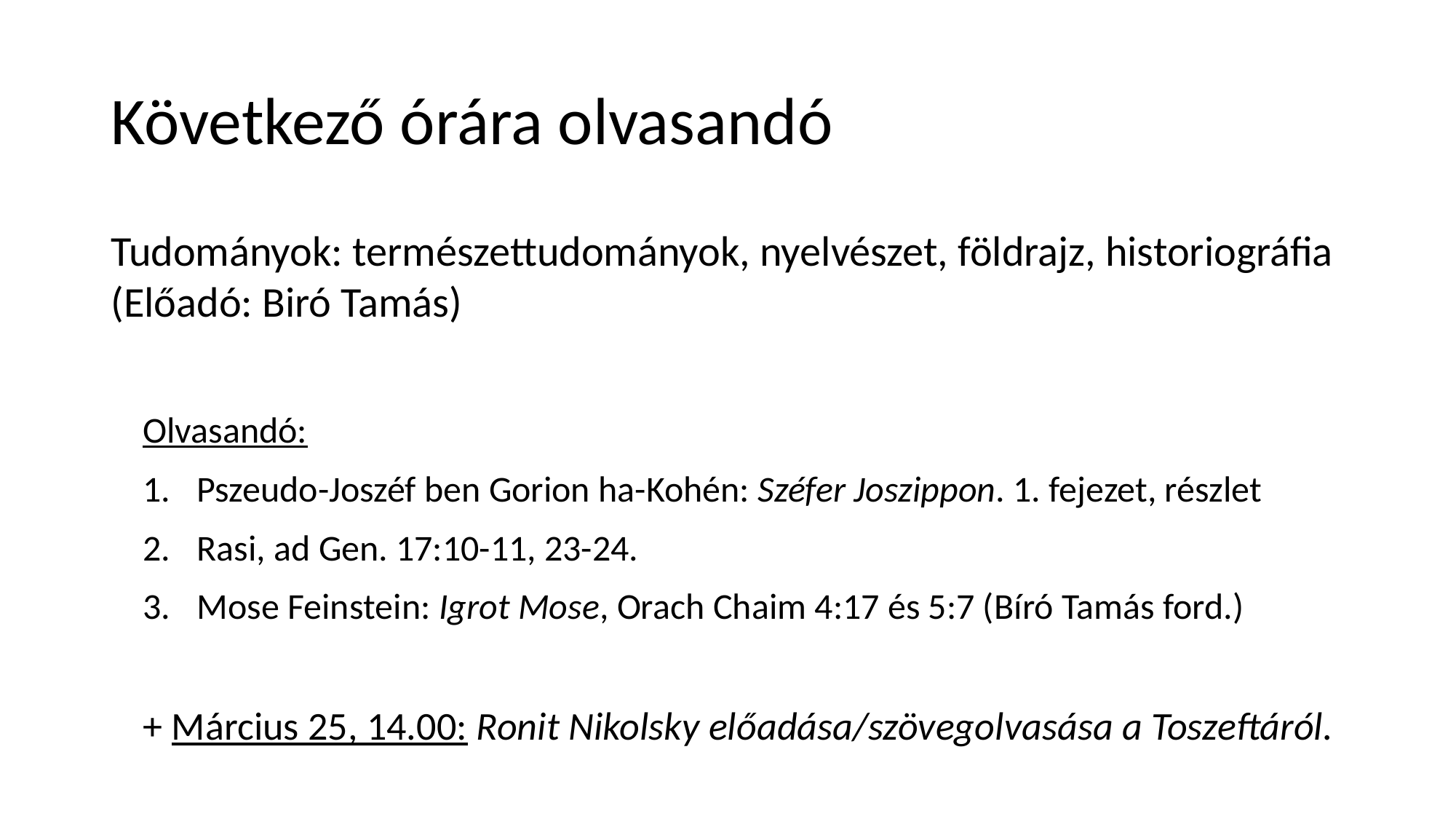

# Következő órára olvasandó
Tudományok: természettudományok, nyelvészet, földrajz, historiográfia (Előadó: Biró Tamás)

Olvasandó:
Pszeudo-Joszéf ben Gorion ha-Kohén: Széfer Joszippon. 1. fejezet, részlet
Rasi, ad Gen. 17:10-11, 23-24.
Mose Feinstein: Igrot Mose, Orach Chaim 4:17 és 5:7 (Bíró Tamás ford.)

+ Március 25, 14.00: Ronit Nikolsky előadása/szövegolvasása a Toszeftáról.